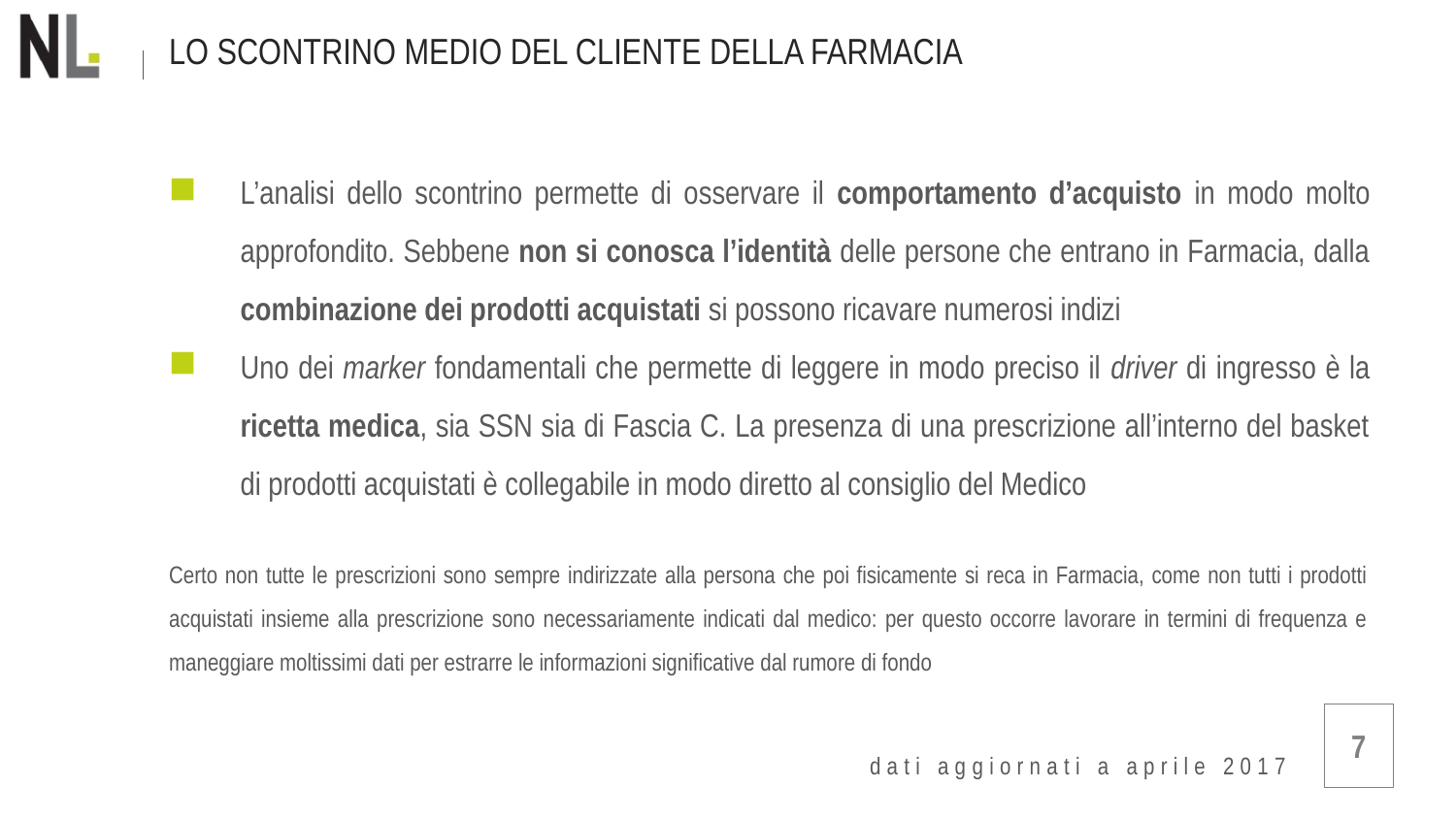

LO SCONTRINO MEDIO DEL CLIENTE DELLA FARMACIA
L’analisi dello scontrino permette di osservare il comportamento d’acquisto in modo molto approfondito. Sebbene non si conosca l’identità delle persone che entrano in Farmacia, dalla combinazione dei prodotti acquistati si possono ricavare numerosi indizi
Uno dei marker fondamentali che permette di leggere in modo preciso il driver di ingresso è la ricetta medica, sia SSN sia di Fascia C. La presenza di una prescrizione all’interno del basket di prodotti acquistati è collegabile in modo diretto al consiglio del Medico

Certo non tutte le prescrizioni sono sempre indirizzate alla persona che poi fisicamente si reca in Farmacia, come non tutti i prodotti acquistati insieme alla prescrizione sono necessariamente indicati dal medico: per questo occorre lavorare in termini di frequenza e maneggiare moltissimi dati per estrarre le informazioni significative dal rumore di fondo
7